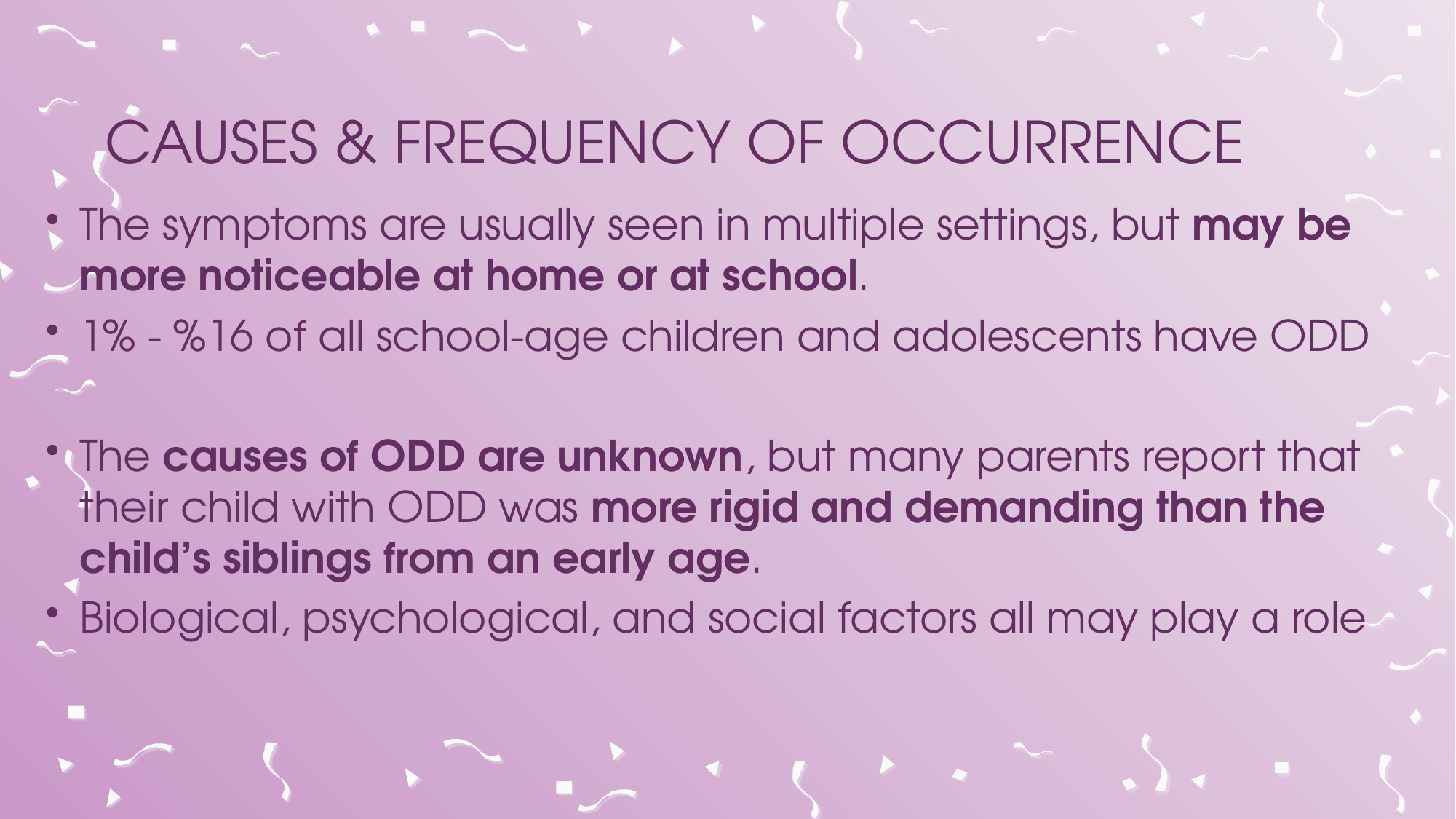

# Causes & Frequency of Occurrence
The symptoms are usually seen in multiple settings, but may be more noticeable at home or at school.
1% - %16 of all school-age children and adolescents have ODD

The causes of ODD are unknown, but many parents report that their child with ODD was more rigid and demanding than the child’s siblings from an early age.
Biological, psychological, and social factors all may play a role